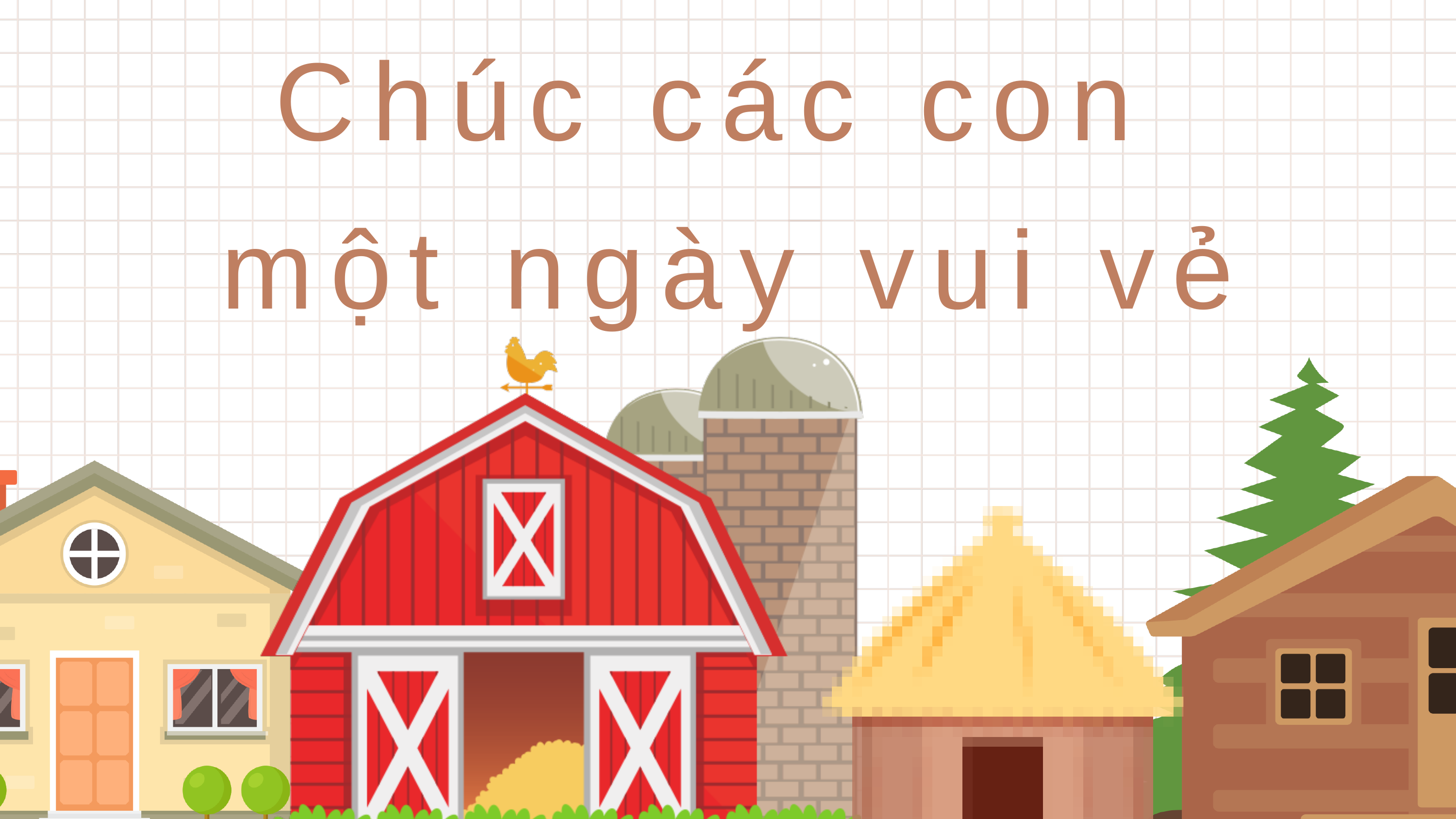

Chúc các con
một ngày vui vẻ